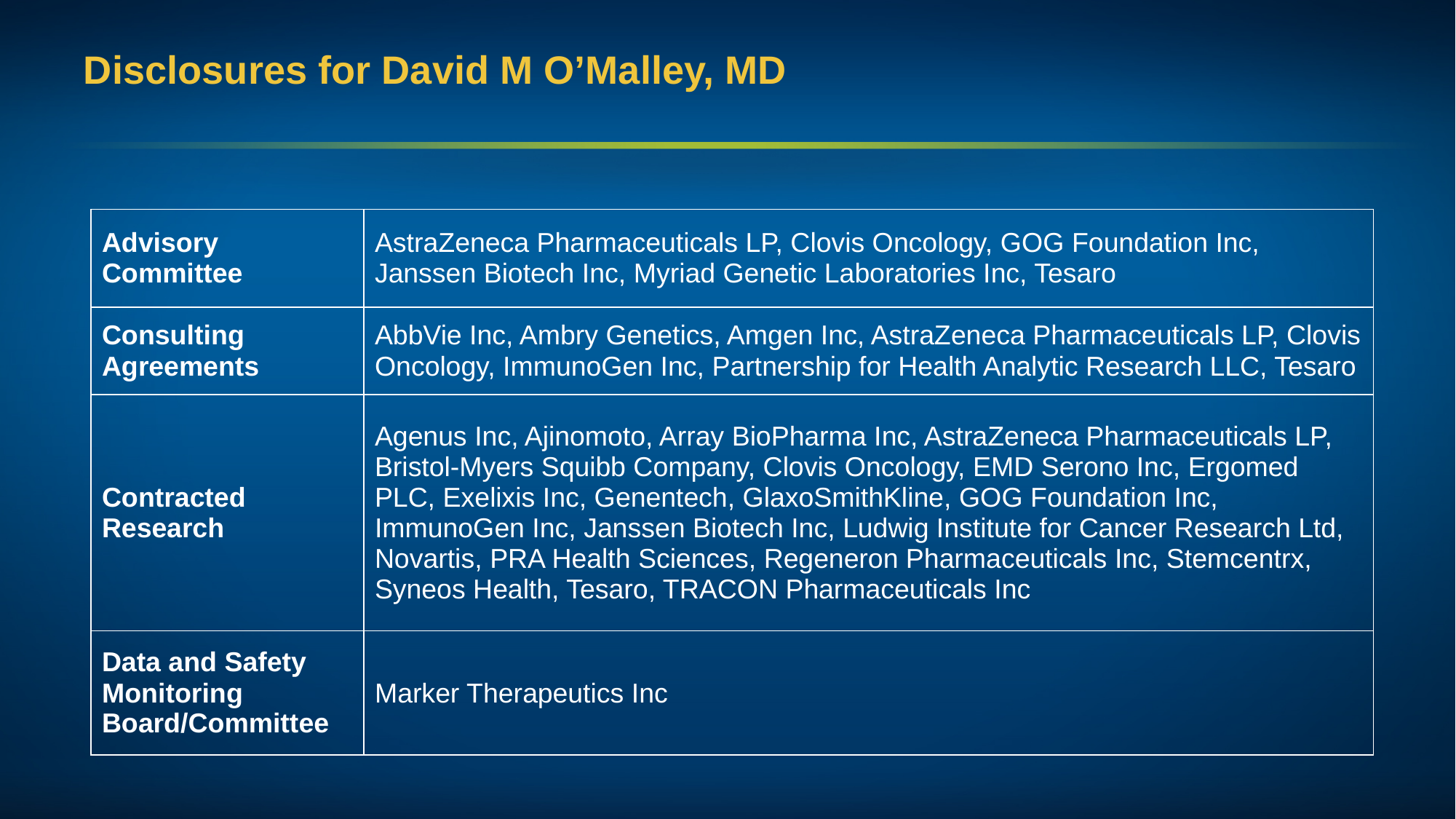

# Disclosures for David M O’Malley, MD
| Advisory Committee | AstraZeneca Pharmaceuticals LP, Clovis Oncology, GOG Foundation Inc, Janssen Biotech Inc, Myriad Genetic Laboratories Inc, Tesaro |
| --- | --- |
| Consulting Agreements | AbbVie Inc, Ambry Genetics, Amgen Inc, AstraZeneca Pharmaceuticals LP, Clovis Oncology, ImmunoGen Inc, Partnership for Health Analytic Research LLC, Tesaro |
| Contracted Research | Agenus Inc, Ajinomoto, Array BioPharma Inc, AstraZeneca Pharmaceuticals LP, Bristol-Myers Squibb Company, Clovis Oncology, EMD Serono Inc, Ergomed PLC, Exelixis Inc, Genentech, GlaxoSmithKline, GOG Foundation Inc, ImmunoGen Inc, Janssen Biotech Inc, Ludwig Institute for Cancer Research Ltd, Novartis, PRA Health Sciences, Regeneron Pharmaceuticals Inc, Stemcentrx, Syneos Health, Tesaro, TRACON Pharmaceuticals Inc |
| Data and Safety Monitoring Board/Committee | Marker Therapeutics Inc |